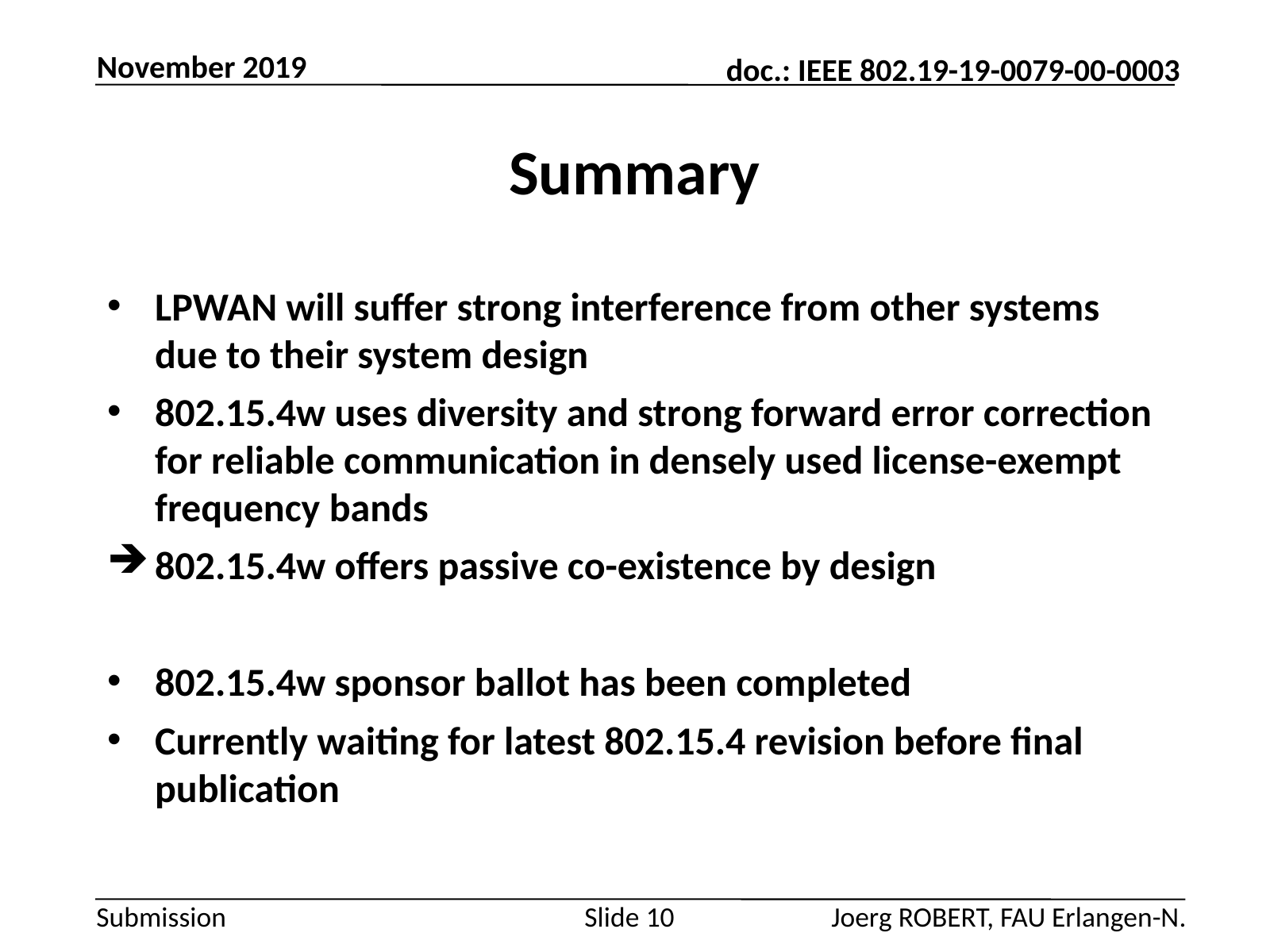

November 2019
# Summary
LPWAN will suffer strong interference from other systems due to their system design
802.15.4w uses diversity and strong forward error correction for reliable communication in densely used license-exempt frequency bands
802.15.4w offers passive co-existence by design

802.15.4w sponsor ballot has been completed
Currently waiting for latest 802.15.4 revision before final publication
Slide 10
Joerg ROBERT, FAU Erlangen-N.